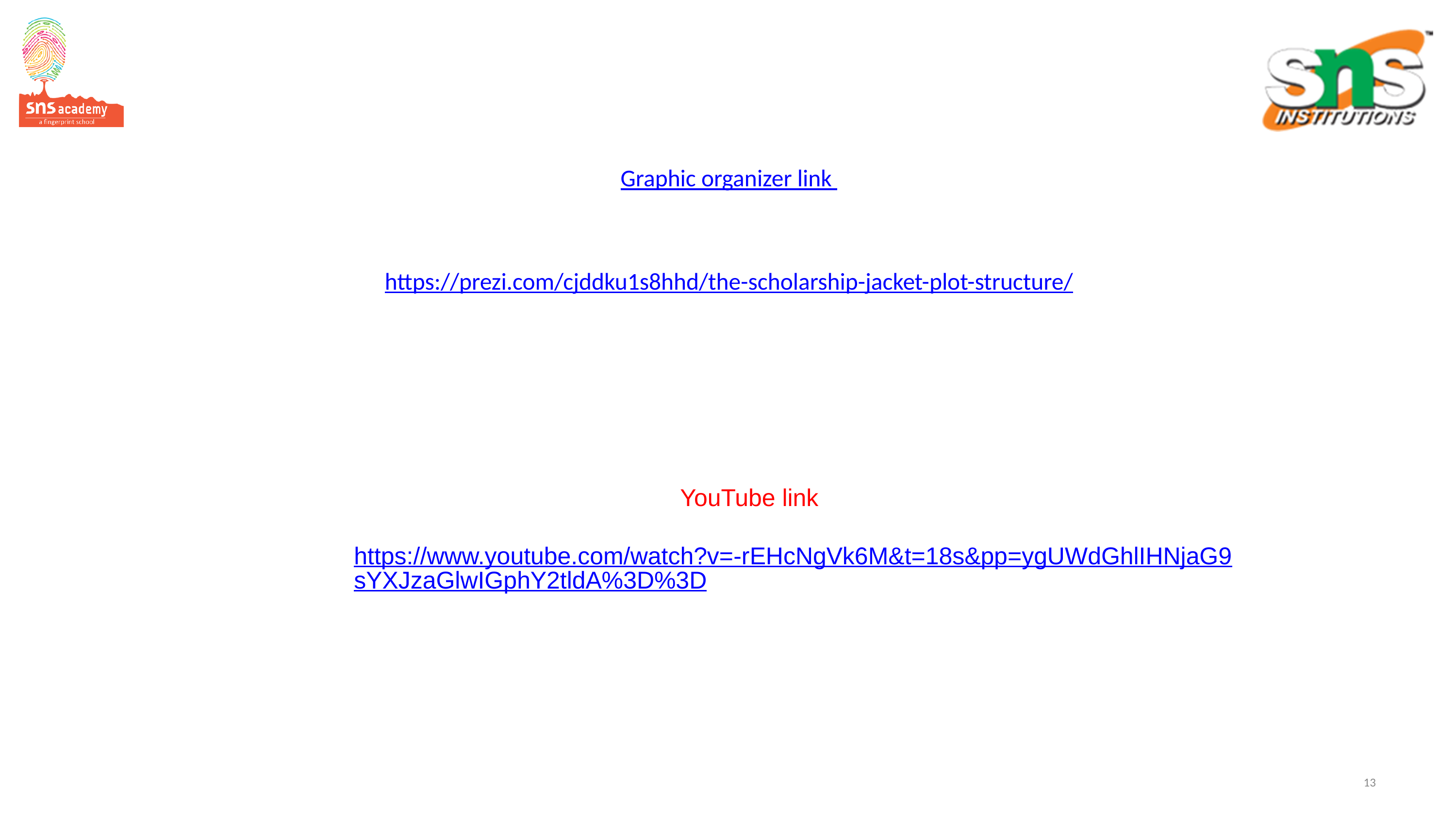

Graphic organizer link

https://prezi.com/cjddku1s8hhd/the-scholarship-jacket-plot-structure/

                                                YouTube link

https://www.youtube.com/watch?v=-rEHcNgVk6M&t=18s&pp=ygUWdGhlIHNjaG9sYXJzaGlwIGphY2tldA%3D%3D

13